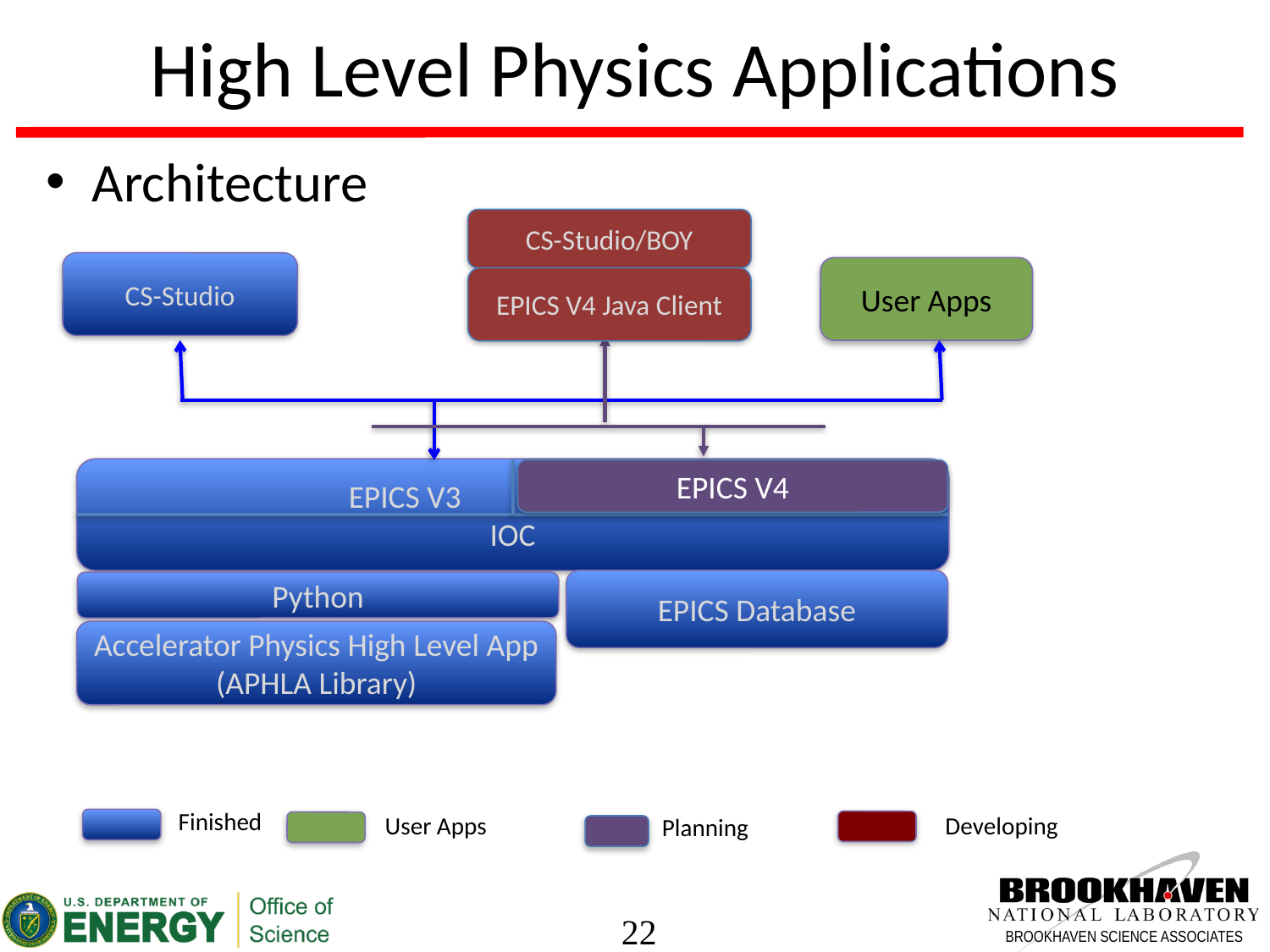

# High Level Physics Applications
Architecture
CS-Studio/BOY
CS-Studio
User Apps
EPICS V4 Java Client
		EPICS V3
IOC
EPICS V4
EPICS Database
Python
Accelerator Physics High Level App
(APHLA Library)
Finished

User Apps
Developing
Planning